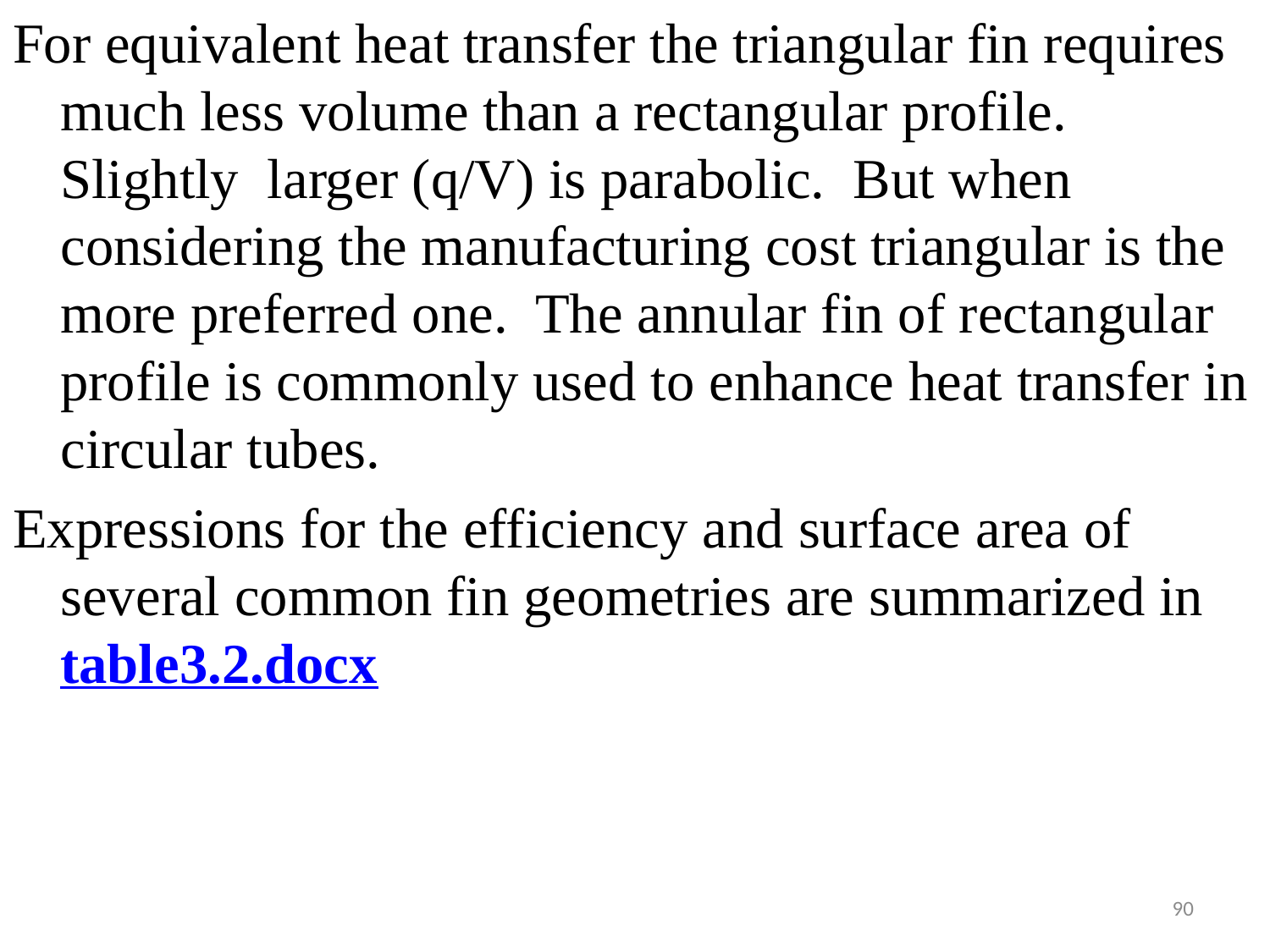

#
For equivalent heat transfer the triangular fin requires much less volume than a rectangular profile.  Slightly  larger (q/V) is parabolic.  But when considering the manufacturing cost triangular is the more preferred one.  The annular fin of rectangular profile is commonly used to enhance heat transfer in circular tubes.
Expressions for the efficiency and surface area of several common fin geometries are summarized in  table3.2.docx

90